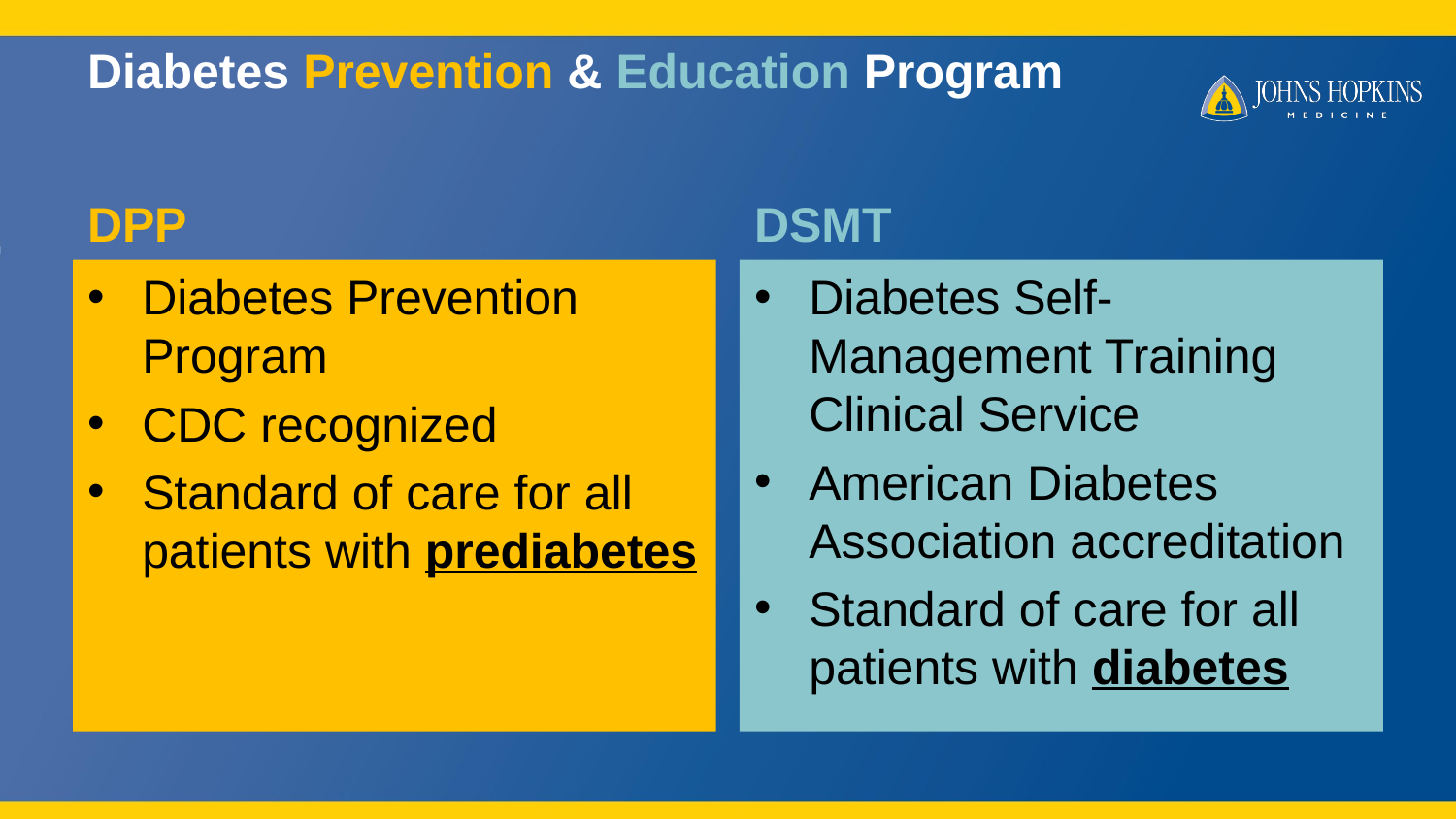

# Diabetes Prevention & Education Program
DPP
DSMT
Diabetes Prevention Program
CDC recognized
Standard of care for all patients with prediabetes
Diabetes Self-Management Training Clinical Service
American Diabetes Association accreditation
Standard of care for all patients with diabetes